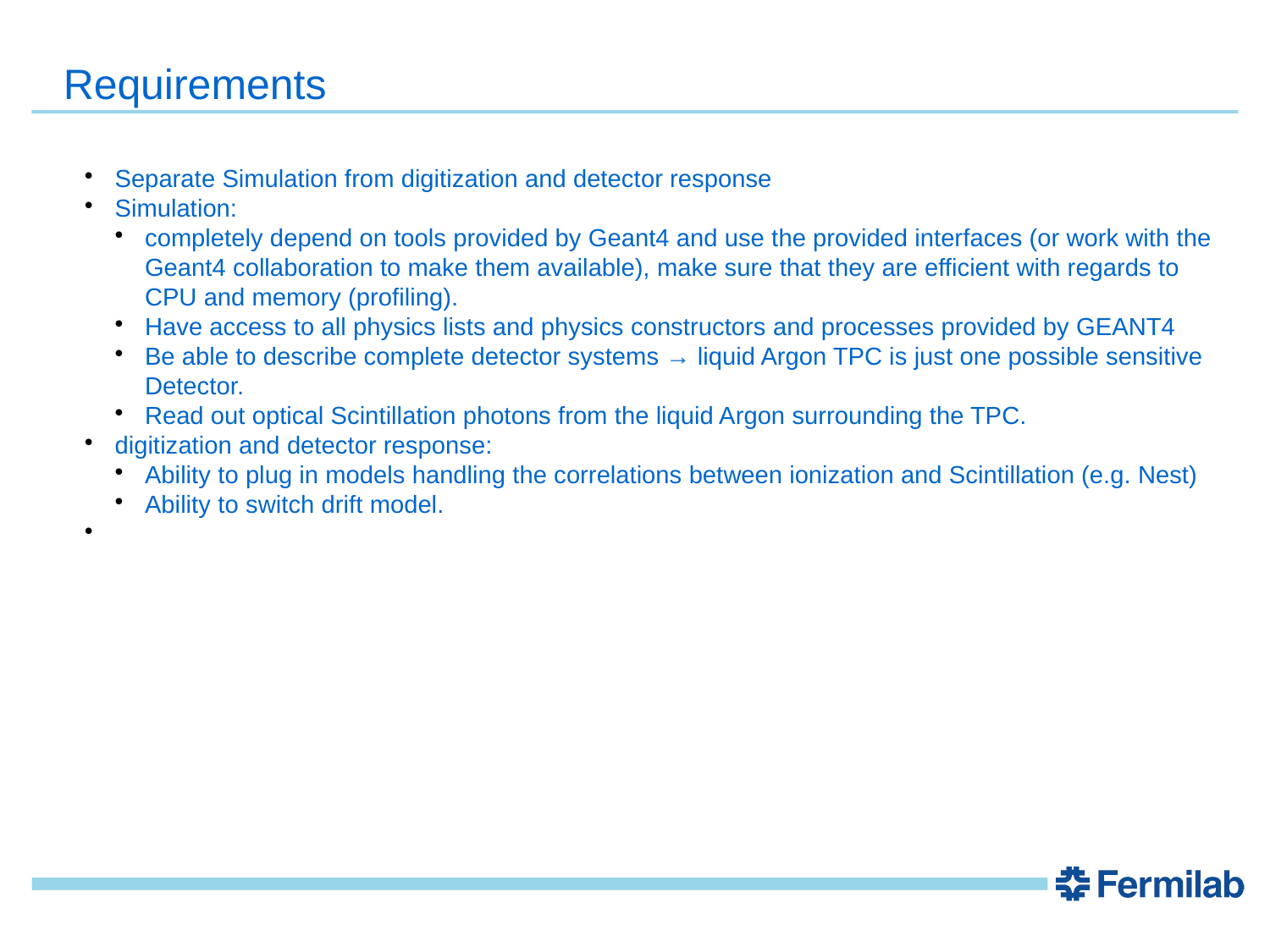

Requirements

Separate Simulation from digitization and detector response
Simulation:
completely depend on tools provided by Geant4 and use the provided interfaces (or work with the Geant4 collaboration to make them available), make sure that they are efficient with regards to CPU and memory (profiling).
Have access to all physics lists and physics constructors and processes provided by GEANT4
Be able to describe complete detector systems → liquid Argon TPC is just one possible sensitive Detector.
Read out optical Scintillation photons from the liquid Argon surrounding the TPC.
digitization and detector response:
Ability to plug in models handling the correlations between ionization and Scintillation (e.g. Nest)
Ability to switch drift model.